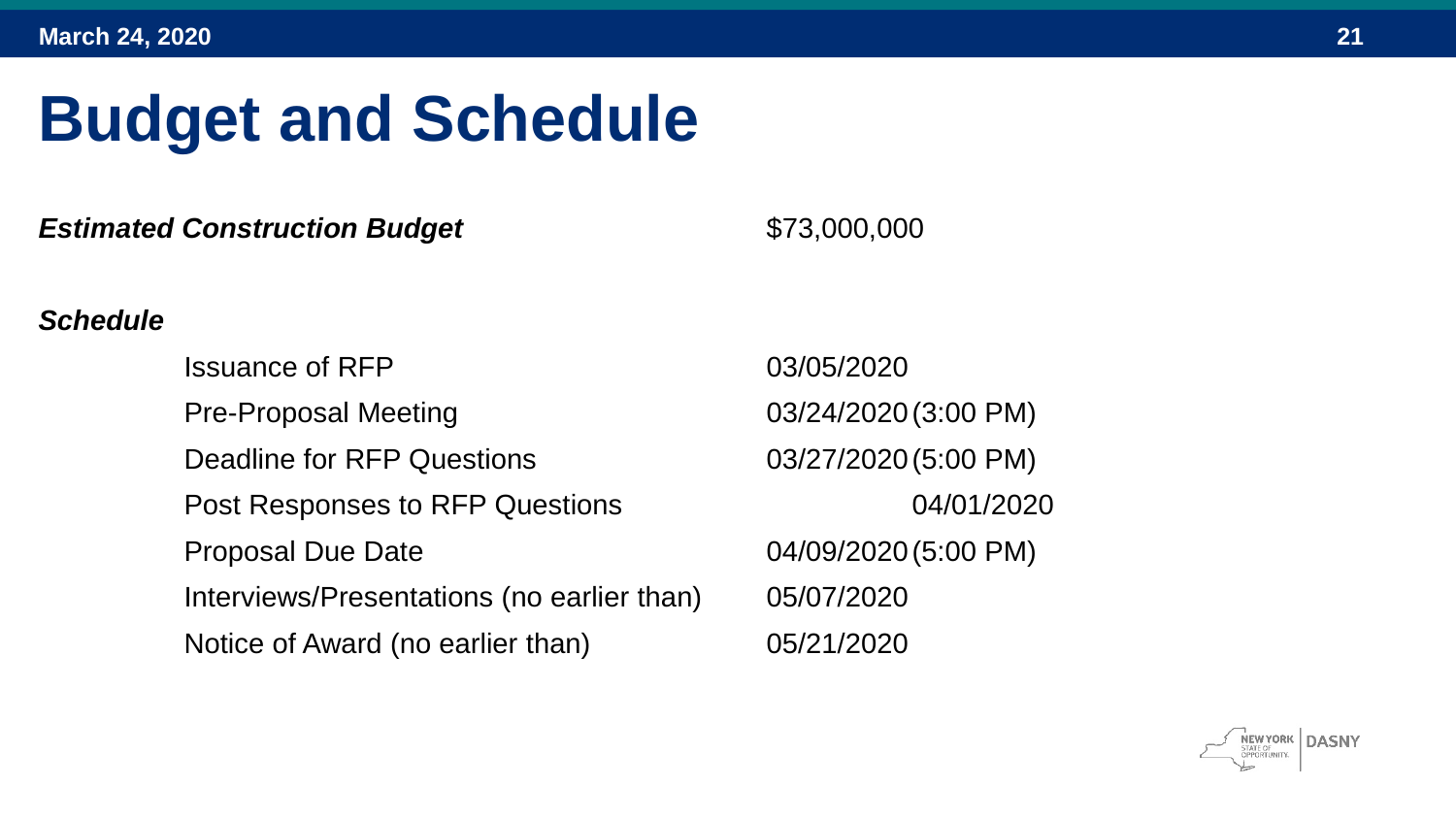

March 24, 2020
Budget and Schedule
Estimated Construction Budget			$73,000,000

Schedule
	Issuance of RFP			03/05/2020
	Pre-Proposal Meeting			03/24/2020	(3:00 PM)
	Deadline for RFP Questions		03/27/2020	(5:00 PM)
	Post Responses to RFP Questions		04/01/2020
	Proposal Due Date			04/09/2020	(5:00 PM)
	Interviews/Presentations (no earlier than)	05/07/2020
	Notice of Award (no earlier than)		05/21/2020